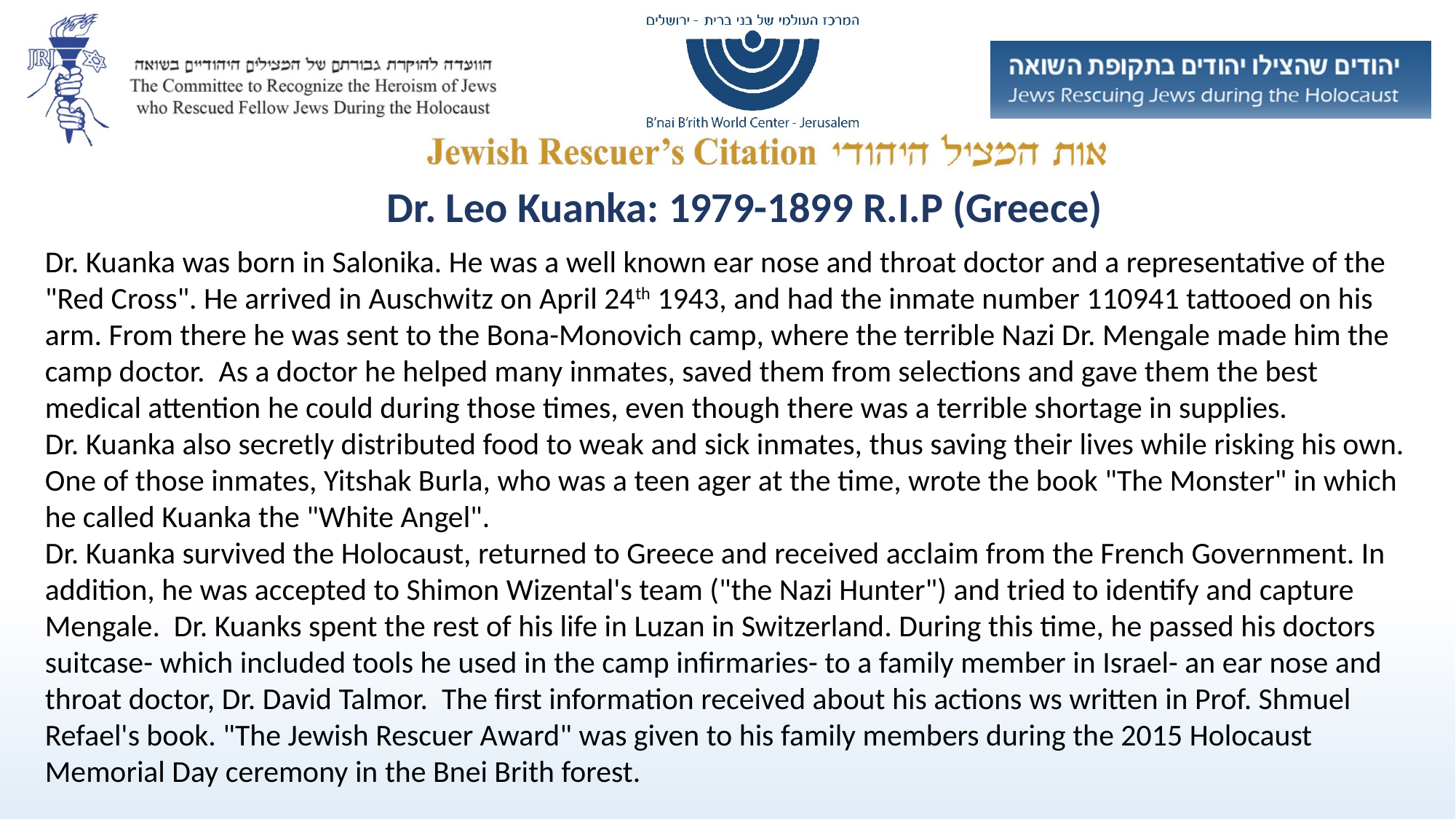

Dr. Leo Kuanka: 1979-1899 R.I.P (Greece)
Dr. Kuanka was born in Salonika. He was a well known ear nose and throat doctor and a representative of the "Red Cross". He arrived in Auschwitz on April 24th 1943, and had the inmate number 110941 tattooed on his arm. From there he was sent to the Bona-Monovich camp, where the terrible Nazi Dr. Mengale made him the camp doctor.  As a doctor he helped many inmates, saved them from selections and gave them the best medical attention he could during those times, even though there was a terrible shortage in supplies.
Dr. Kuanka also secretly distributed food to weak and sick inmates, thus saving their lives while risking his own. One of those inmates, Yitshak Burla, who was a teen ager at the time, wrote the book "The Monster" in which he called Kuanka the "White Angel".
Dr. Kuanka survived the Holocaust, returned to Greece and received acclaim from the French Government. In addition, he was accepted to Shimon Wizental's team ("the Nazi Hunter") and tried to identify and capture Mengale.  Dr. Kuanks spent the rest of his life in Luzan in Switzerland. During this time, he passed his doctors suitcase- which included tools he used in the camp infirmaries- to a family member in Israel- an ear nose and throat doctor, Dr. David Talmor.  The first information received about his actions ws written in Prof. Shmuel Refael's book. "The Jewish Rescuer Award" was given to his family members during the 2015 Holocaust Memorial Day ceremony in the Bnei Brith forest.